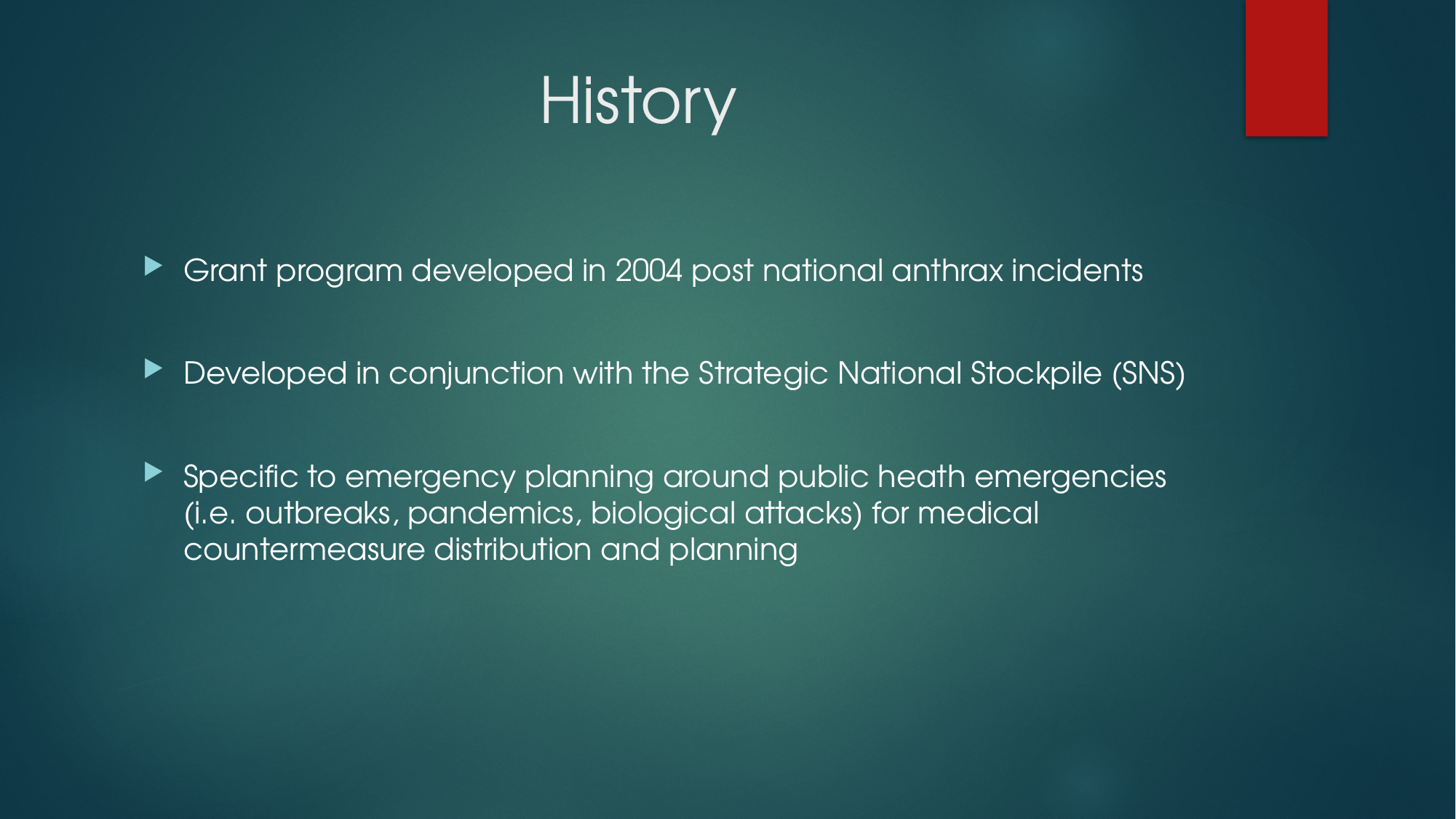

# History
Grant program developed in 2004 post national anthrax incidents

Developed in conjunction with the Strategic National Stockpile (SNS)

Specific to emergency planning around public heath emergencies (i.e. outbreaks, pandemics, biological attacks) for medical countermeasure distribution and planning